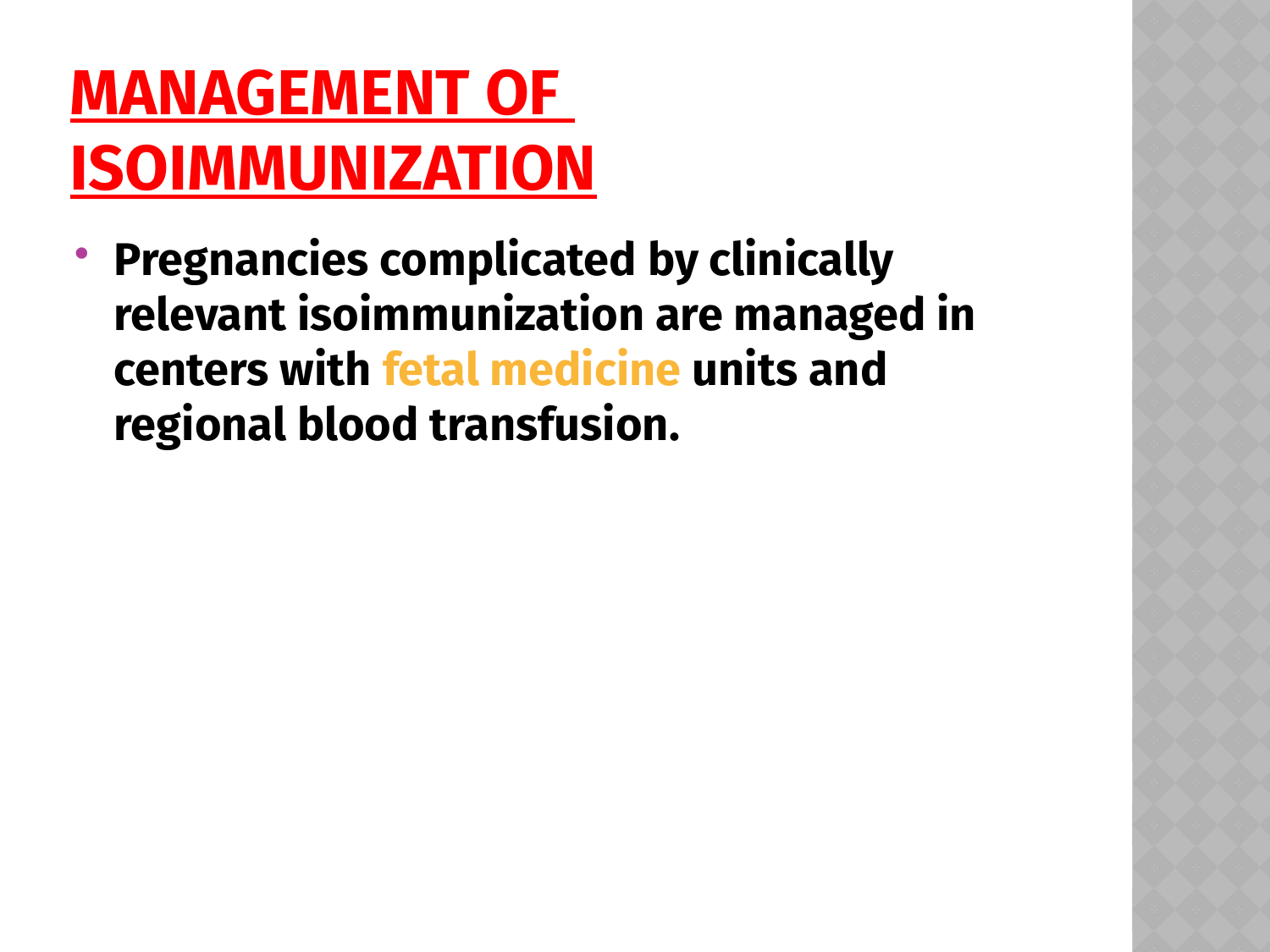

# MANAGEMENT OF  ISOIMMUNIZATION
Pregnancies complicated by clinically relevant isoimmunization are managed in centers with fetal medicine units and regional blood transfusion.